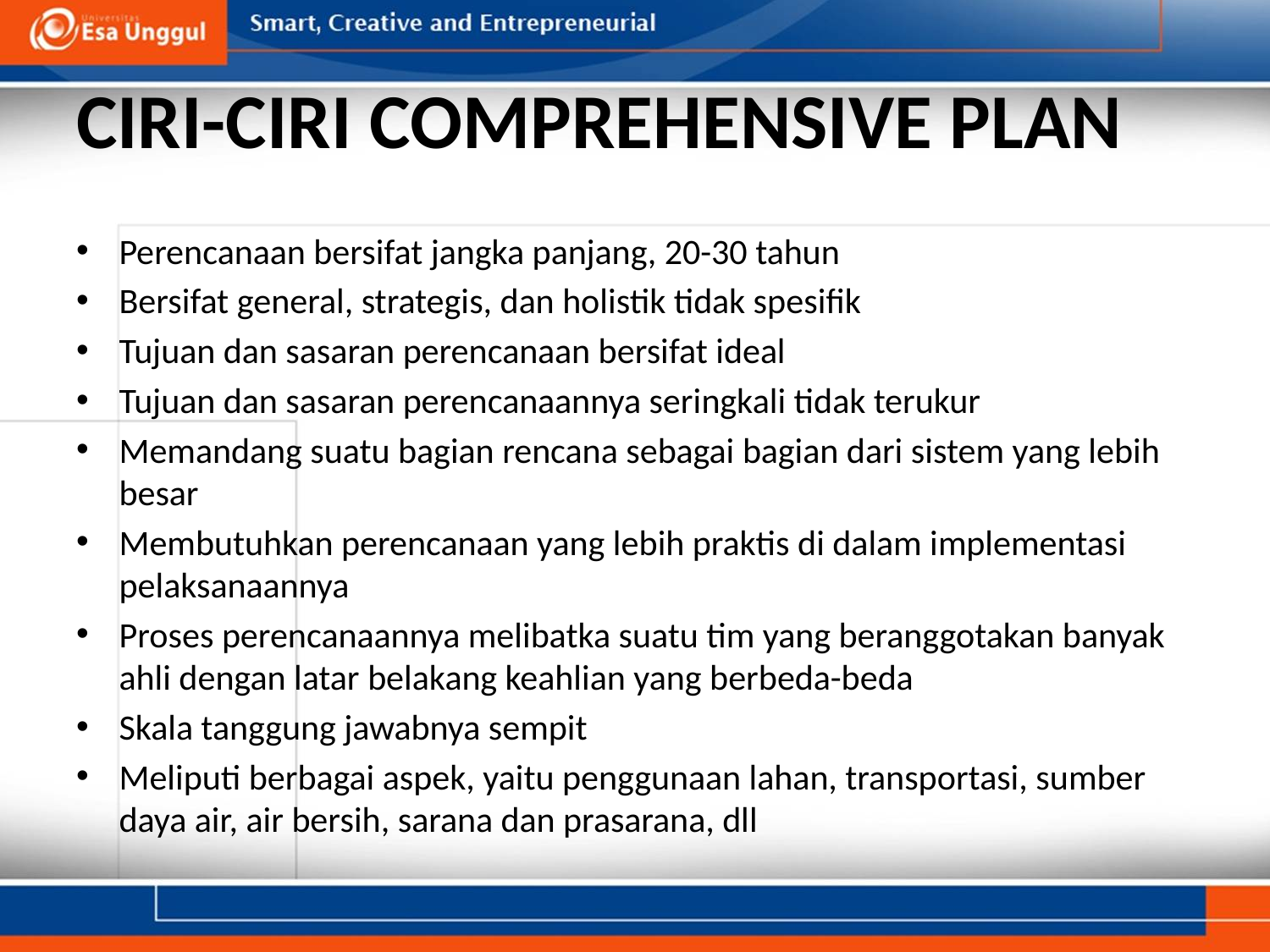

# CIRI-CIRI COMPREHENSIVE PLAN
Perencanaan bersifat jangka panjang, 20-30 tahun
Bersifat general, strategis, dan holistik tidak spesifik
Tujuan dan sasaran perencanaan bersifat ideal
Tujuan dan sasaran perencanaannya seringkali tidak terukur
Memandang suatu bagian rencana sebagai bagian dari sistem yang lebih besar
Membutuhkan perencanaan yang lebih praktis di dalam implementasi pelaksanaannya
Proses perencanaannya melibatka suatu tim yang beranggotakan banyak ahli dengan latar belakang keahlian yang berbeda-beda
Skala tanggung jawabnya sempit
Meliputi berbagai aspek, yaitu penggunaan lahan, transportasi, sumber daya air, air bersih, sarana dan prasarana, dll